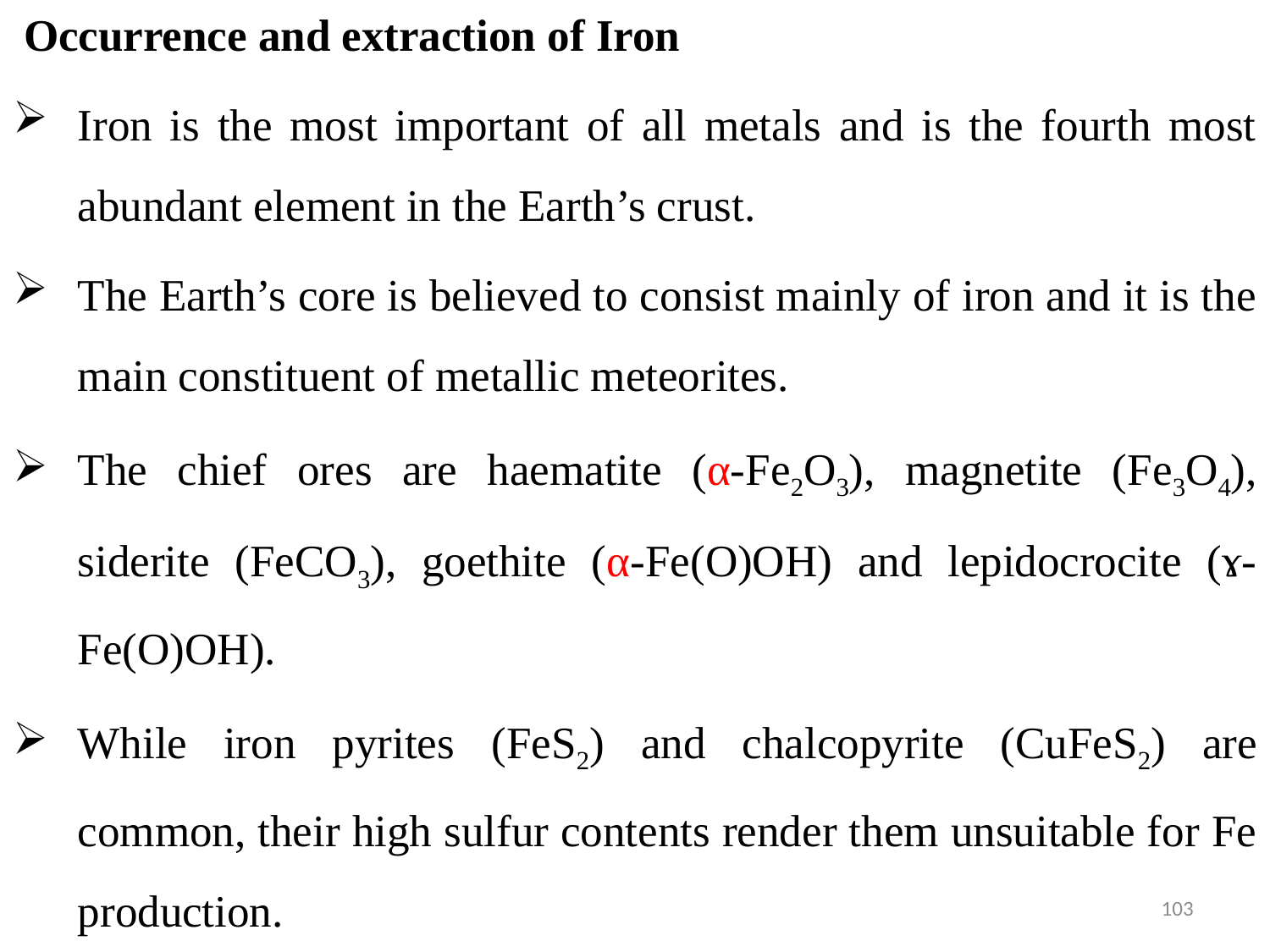

Occurrence and extraction of Iron
Iron is the most important of all metals and is the fourth most abundant element in the Earth’s crust.
The Earth’s core is believed to consist mainly of iron and it is the main constituent of metallic meteorites.
The chief ores are haematite (α-Fe2O3), magnetite (Fe3O4), siderite (FeCO3), goethite (α-Fe(O)OH) and lepidocrocite (ɤ-Fe(O)OH).
While iron pyrites (FeS2) and chalcopyrite (CuFeS2) are common, their high sulfur contents render them unsuitable for Fe production.
103